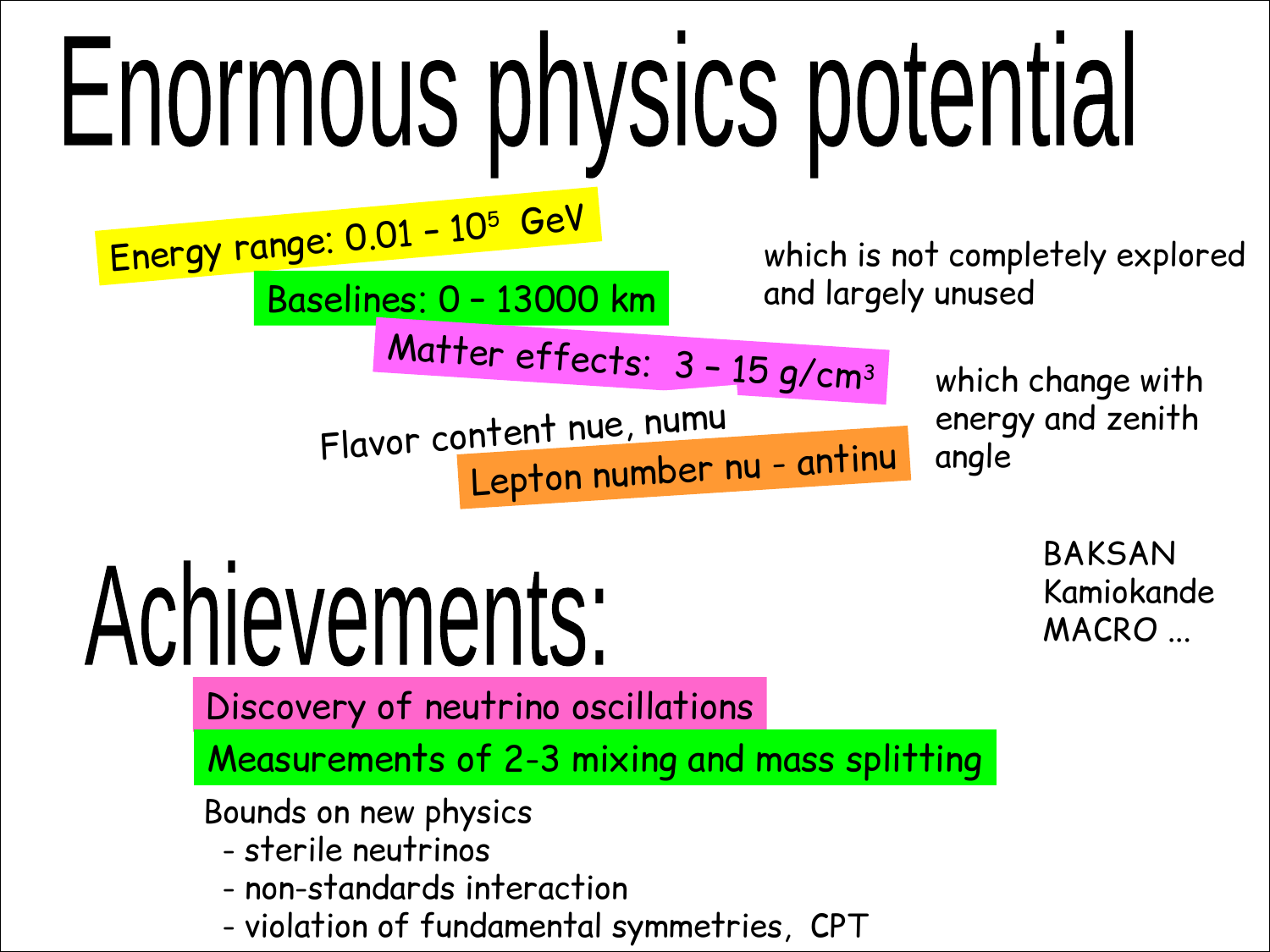

Enormous physics potential

Energy range: 0.01 – 105  GeV
which is not completely explored
and largely unused
Baselines: 0 – 13000 km
Matter effects:  3 – 15 g/cm3
which change with energy and zenith
angle
Flavor content nue, numu
Lepton number nu - antinu
BAKSAN
Kamiokande
MACRO ...
Achievements:
Discovery of neutrino oscillations
Measurements of 2-3 mixing and mass splitting
Bounds on new physics
  - sterile neutrinos
  - non-standards interaction
  - violation of fundamental symmetries,  CPT